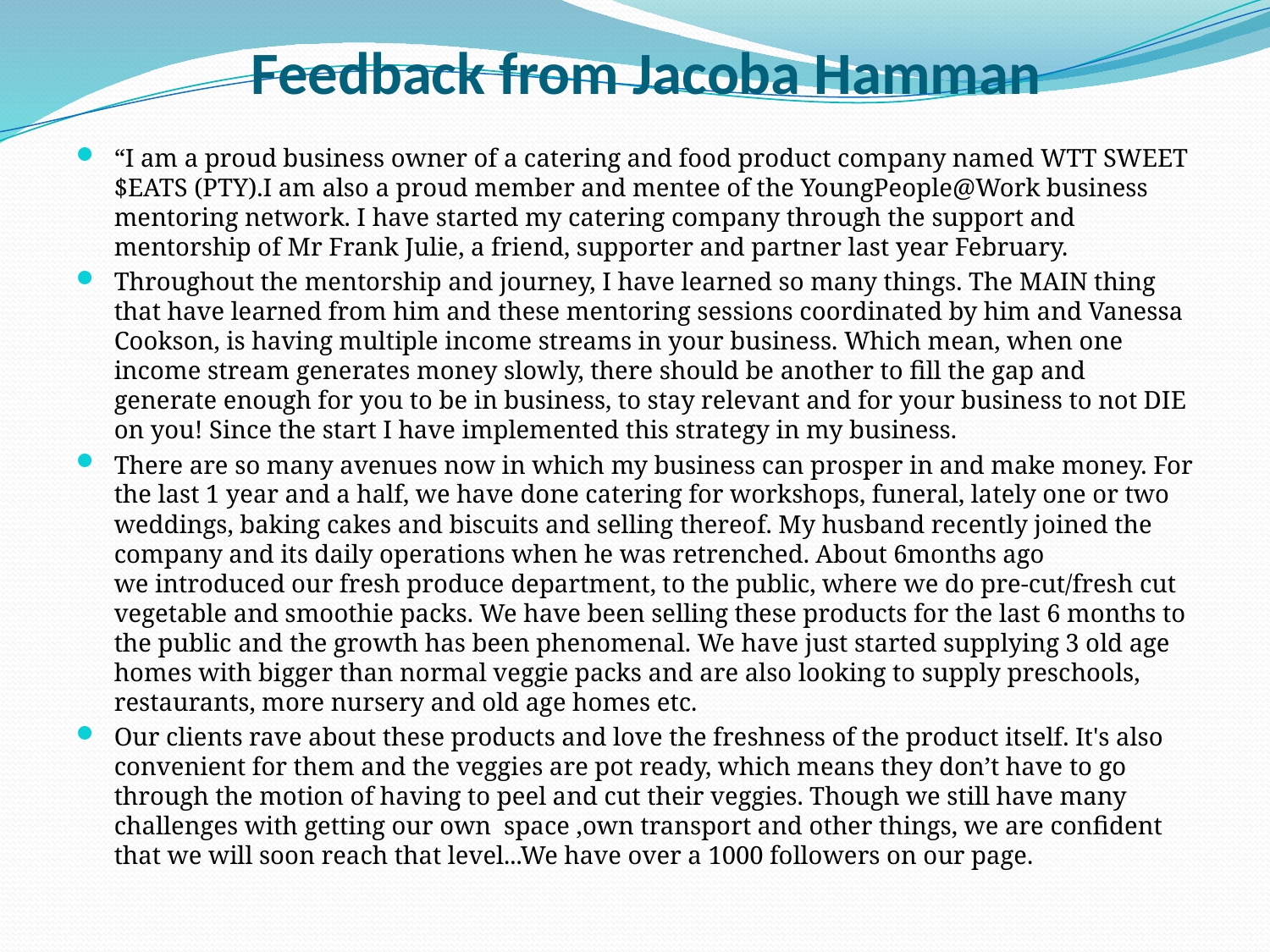

# Feedback from Jacoba Hamman
“I am a proud business owner of a catering and food product company named WTT SWEET $EATS (PTY).I am also a proud member and mentee of the YoungPeople@Work business mentoring network. I have started my catering company through the support and mentorship of Mr Frank Julie, a friend, supporter and partner last year February.
Throughout the mentorship and journey, I have learned so many things. The MAIN thing that have learned from him and these mentoring sessions coordinated by him and Vanessa Cookson, is having multiple income streams in your business. Which mean, when one income stream generates money slowly, there should be another to fill the gap and generate enough for you to be in business, to stay relevant and for your business to not DIE on you! Since the start I have implemented this strategy in my business.
There are so many avenues now in which my business can prosper in and make money. For the last 1 year and a half, we have done catering for workshops, funeral, lately one or two weddings, baking cakes and biscuits and selling thereof. My husband recently joined the company and its daily operations when he was retrenched. About 6months ago we introduced our fresh produce department, to the public, where we do pre-cut/fresh cut vegetable and smoothie packs. We have been selling these products for the last 6 months to the public and the growth has been phenomenal. We have just started supplying 3 old age homes with bigger than normal veggie packs and are also looking to supply preschools, restaurants, more nursery and old age homes etc.
Our clients rave about these products and love the freshness of the product itself. It's also convenient for them and the veggies are pot ready, which means they don’t have to go through the motion of having to peel and cut their veggies. Though we still have many challenges with getting our own  space ,own transport and other things, we are confident that we will soon reach that level...We have over a 1000 followers on our page.